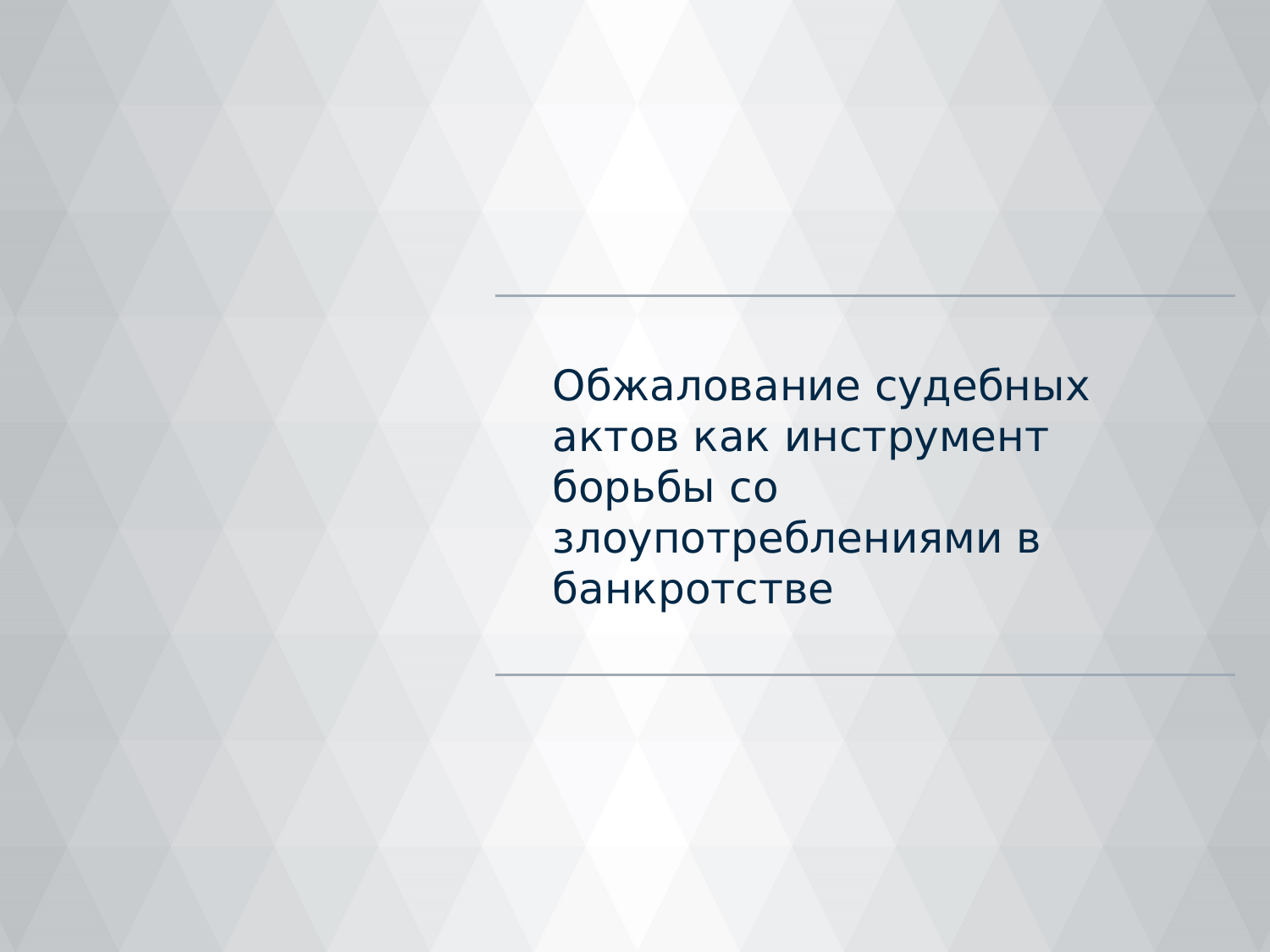

Обжалование судебных актов как инструмент борьбы со злоупотреблениями в банкротстве